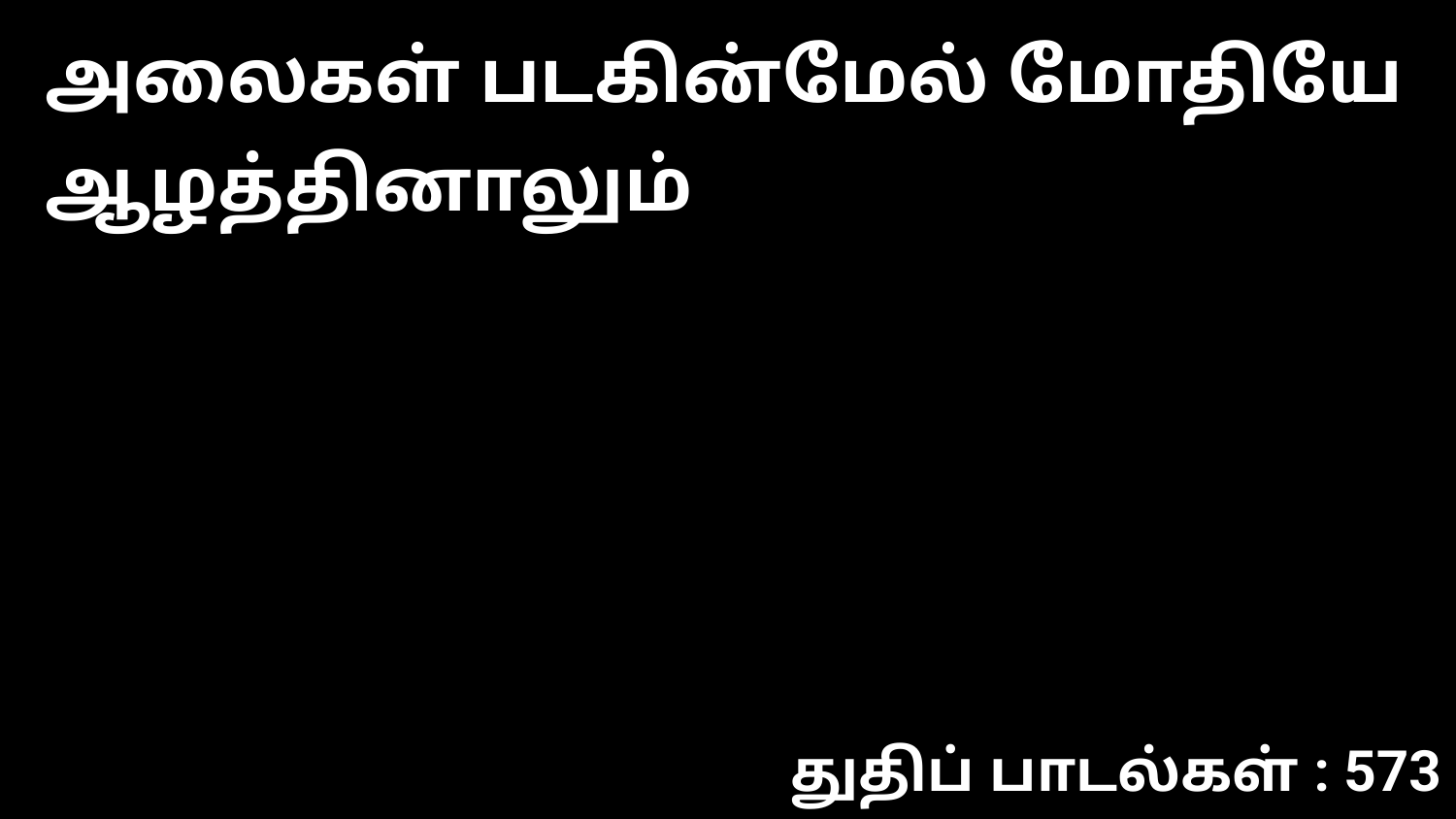

அலைகள் படகின்மேல் மோதியே ஆழத்தினாலும்
துதிப் பாடல்கள் : 573